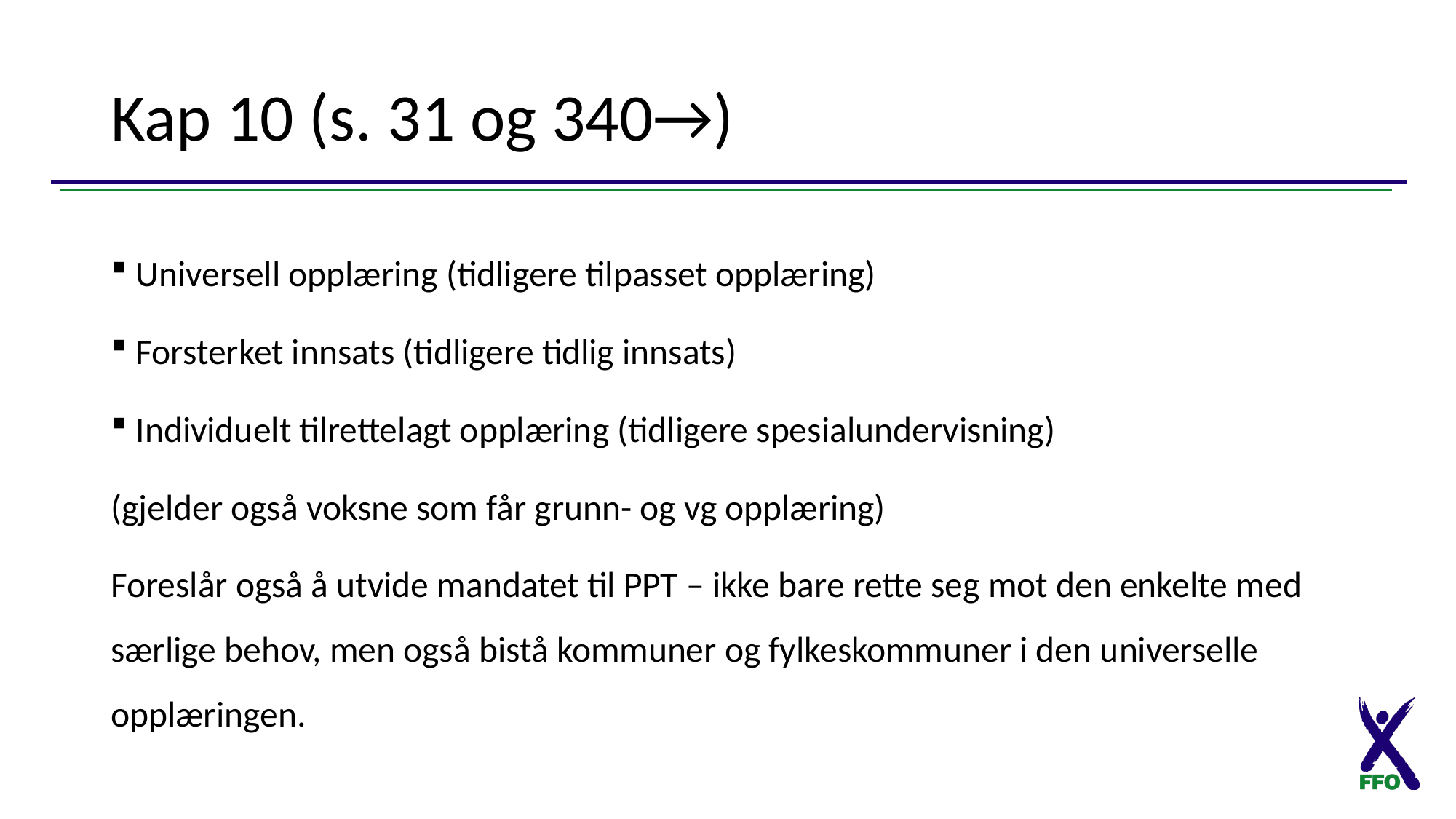

# Kap 10 (s. 31 og 340→)
Universell opplæring (tidligere tilpasset opplæring)
Forsterket innsats (tidligere tidlig innsats)
Individuelt tilrettelagt opplæring (tidligere spesialundervisning)
(gjelder også voksne som får grunn- og vg opplæring)
Foreslår også å utvide mandatet til PPT – ikke bare rette seg mot den enkelte med særlige behov, men også bistå kommuner og fylkeskommuner i den universelle opplæringen.